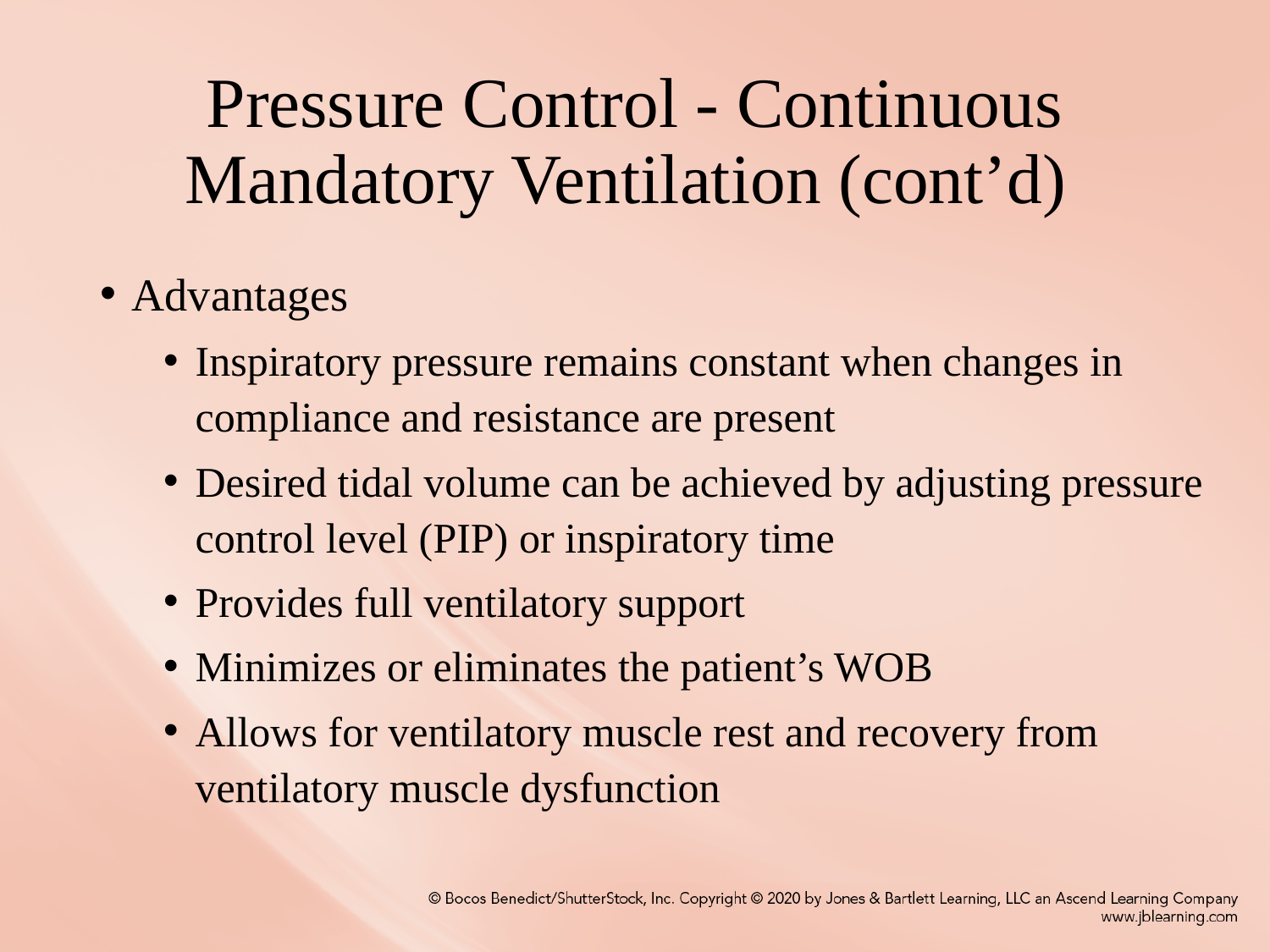

# Pressure Control - Continuous Mandatory Ventilation (cont’d)
Advantages
Inspiratory pressure remains constant when changes in compliance and resistance are present
Desired tidal volume can be achieved by adjusting pressure control level (PIP) or inspiratory time
Provides full ventilatory support
Minimizes or eliminates the patient’s WOB
Allows for ventilatory muscle rest and recovery from ventilatory muscle dysfunction